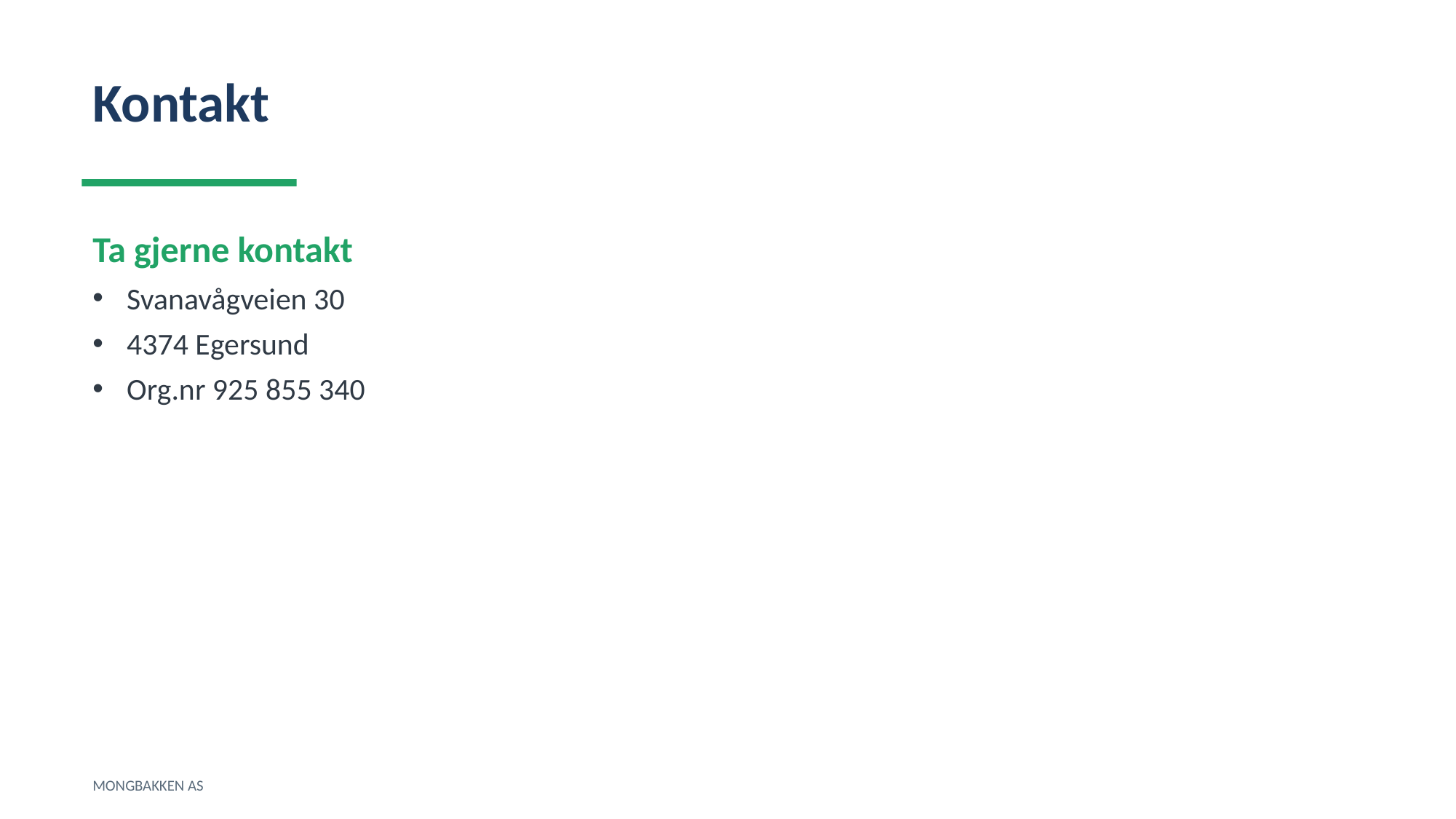

Kontakt

Ta gjerne kontakt
Svanavågveien 30
4374 Egersund
Org.nr 925 855 340
MONGBAKKEN AS